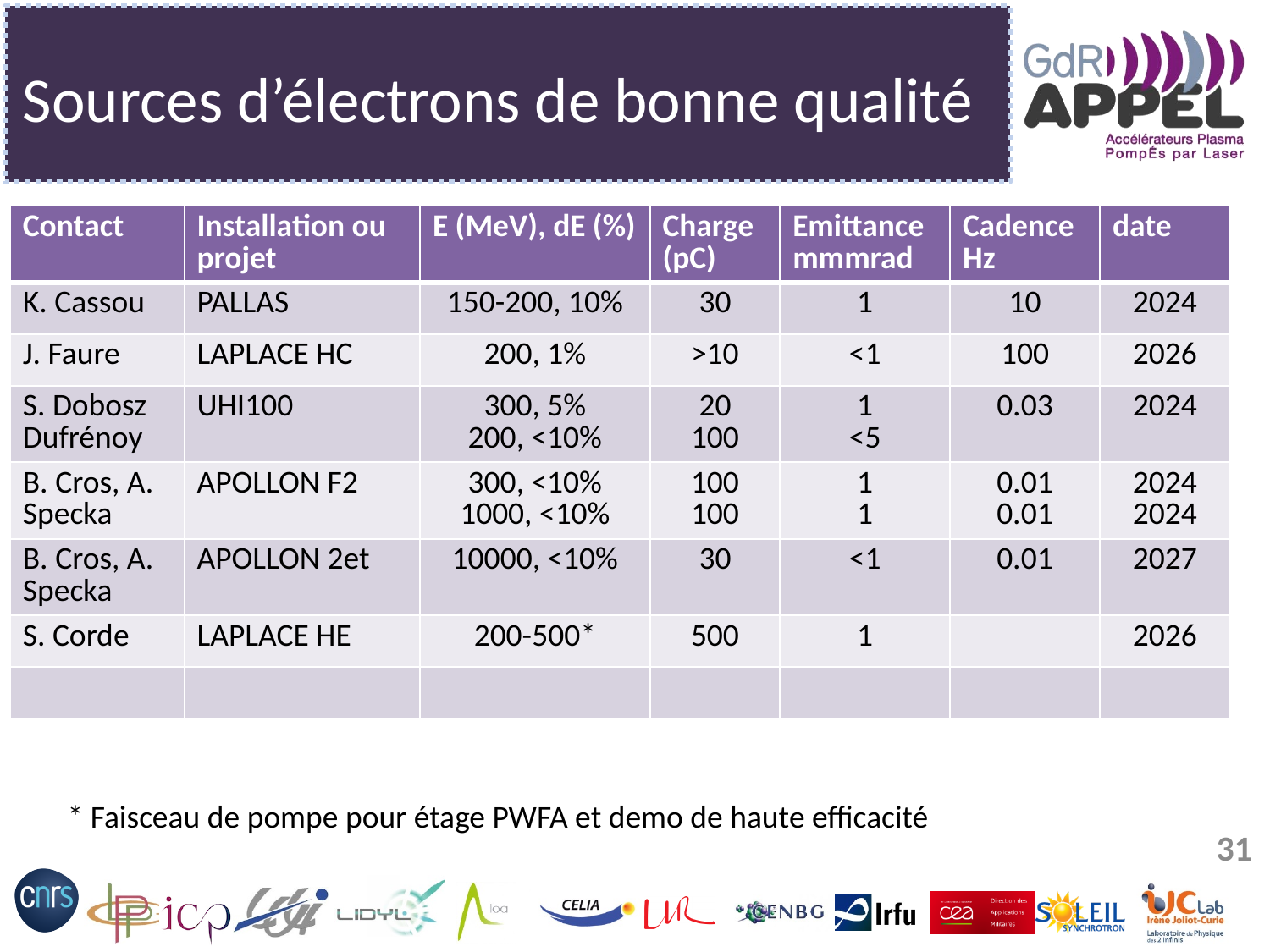

# Sources d’électrons de bonne qualité
| Contact | Installation ou projet | E (MeV), dE (%) | Charge (pC) | Emittance mmmrad | Cadence Hz | date |
| --- | --- | --- | --- | --- | --- | --- |
| K. Cassou | PALLAS | 150-200, 10% | 30 | 1 | 10 | 2024 |
| J. Faure | LAPLACE HC | 200, 1% | >10 | <1 | 100 | 2026 |
| S. Dobosz Dufrénoy | UHI100 | 300, 5% 200, <10% | 20 100 | 1 <5 | 0.03 | 2024 |
| B. Cros, A. Specka | APOLLON F2 | 300, <10% 1000, <10% | 100 100 | 1 1 | 0.01 0.01 | 2024 2024 |
| B. Cros, A. Specka | APOLLON 2et | 10000, <10% | 30 | <1 | 0.01 | 2027 |
| S. Corde | LAPLACE HE | 200-500\* | 500 | 1 |  | 2026 |
|  |  |  |  |  |  |  |
* Faisceau de pompe pour étage PWFA et demo de haute efficacité
31